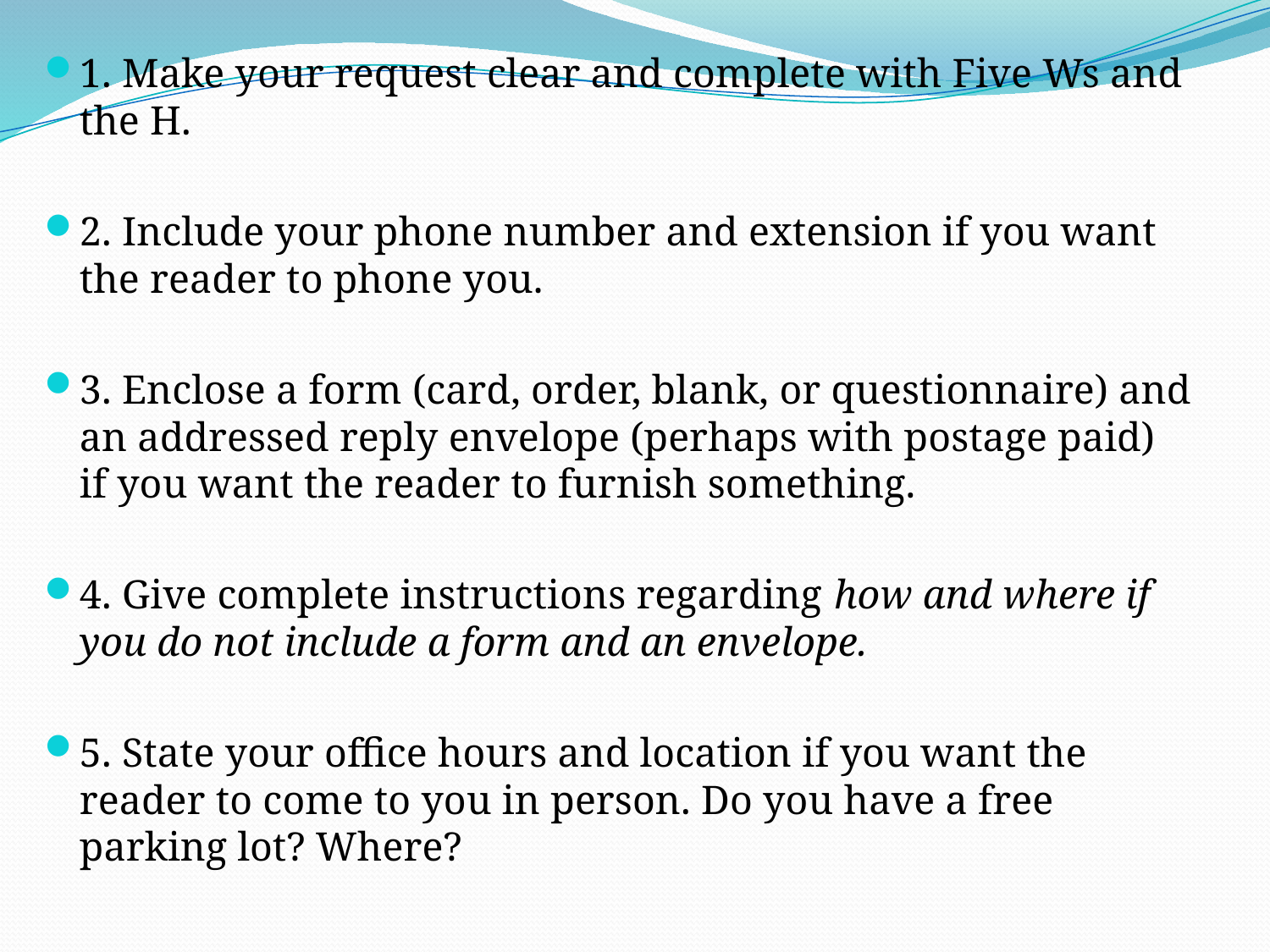

1. Make your request clear and complete with Five Ws and the H.

2. Include your phone number and extension if you want the reader to phone you.

3. Enclose a form (card, order, blank, or questionnaire) and an addressed reply envelope (perhaps with postage paid) if you want the reader to furnish something.

4. Give complete instructions regarding how and where if you do not include a form and an envelope.

5. State your office hours and location if you want the reader to come to you in person. Do you have a free parking lot? Where?